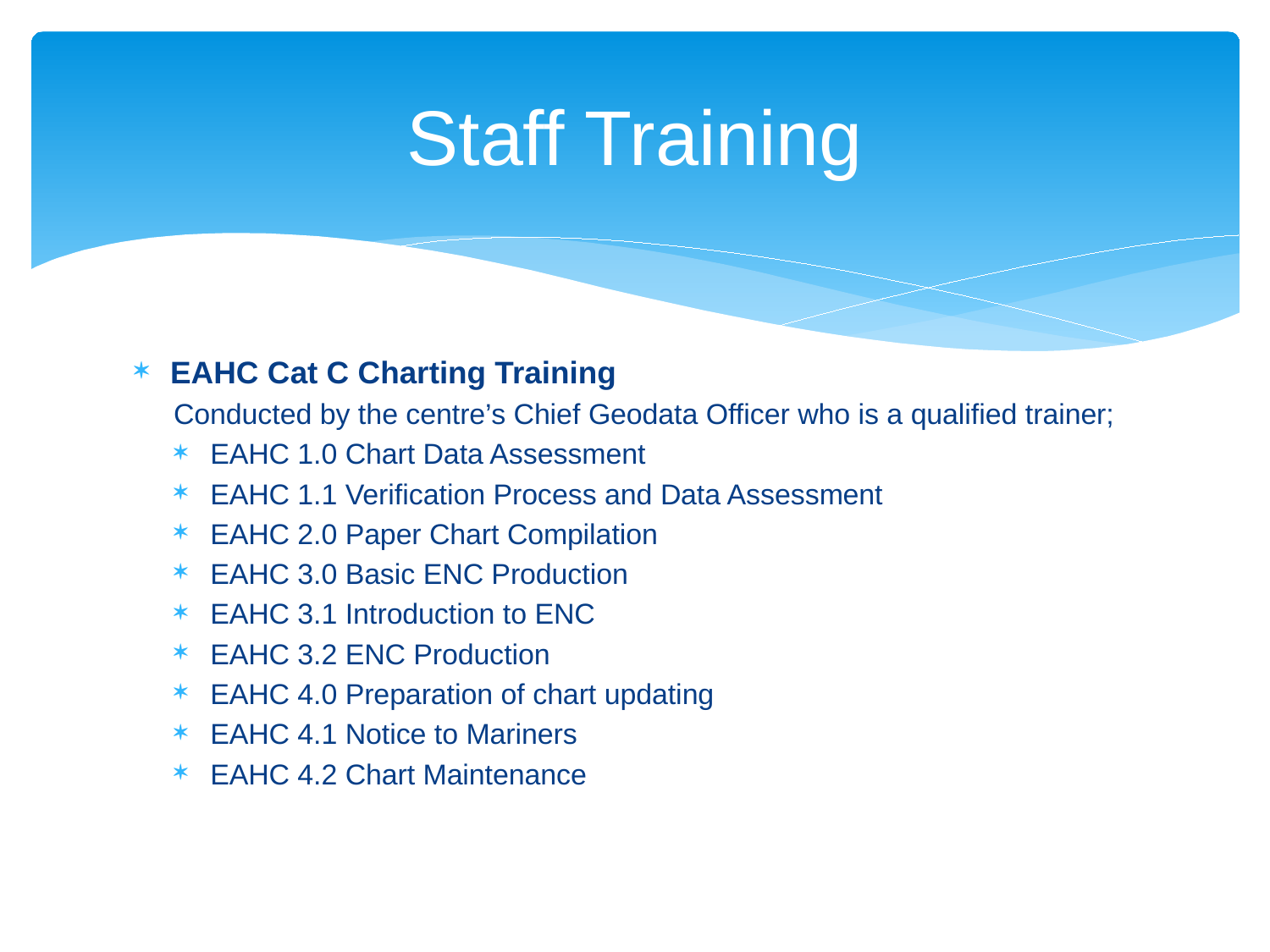

# Staff Training
EAHC Cat C Charting Training
Conducted by the centre’s Chief Geodata Officer who is a qualified trainer;
EAHC 1.0 Chart Data Assessment
EAHC 1.1 Verification Process and Data Assessment
EAHC 2.0 Paper Chart Compilation
EAHC 3.0 Basic ENC Production
EAHC 3.1 Introduction to ENC
EAHC 3.2 ENC Production
EAHC 4.0 Preparation of chart updating
EAHC 4.1 Notice to Mariners
EAHC 4.2 Chart Maintenance